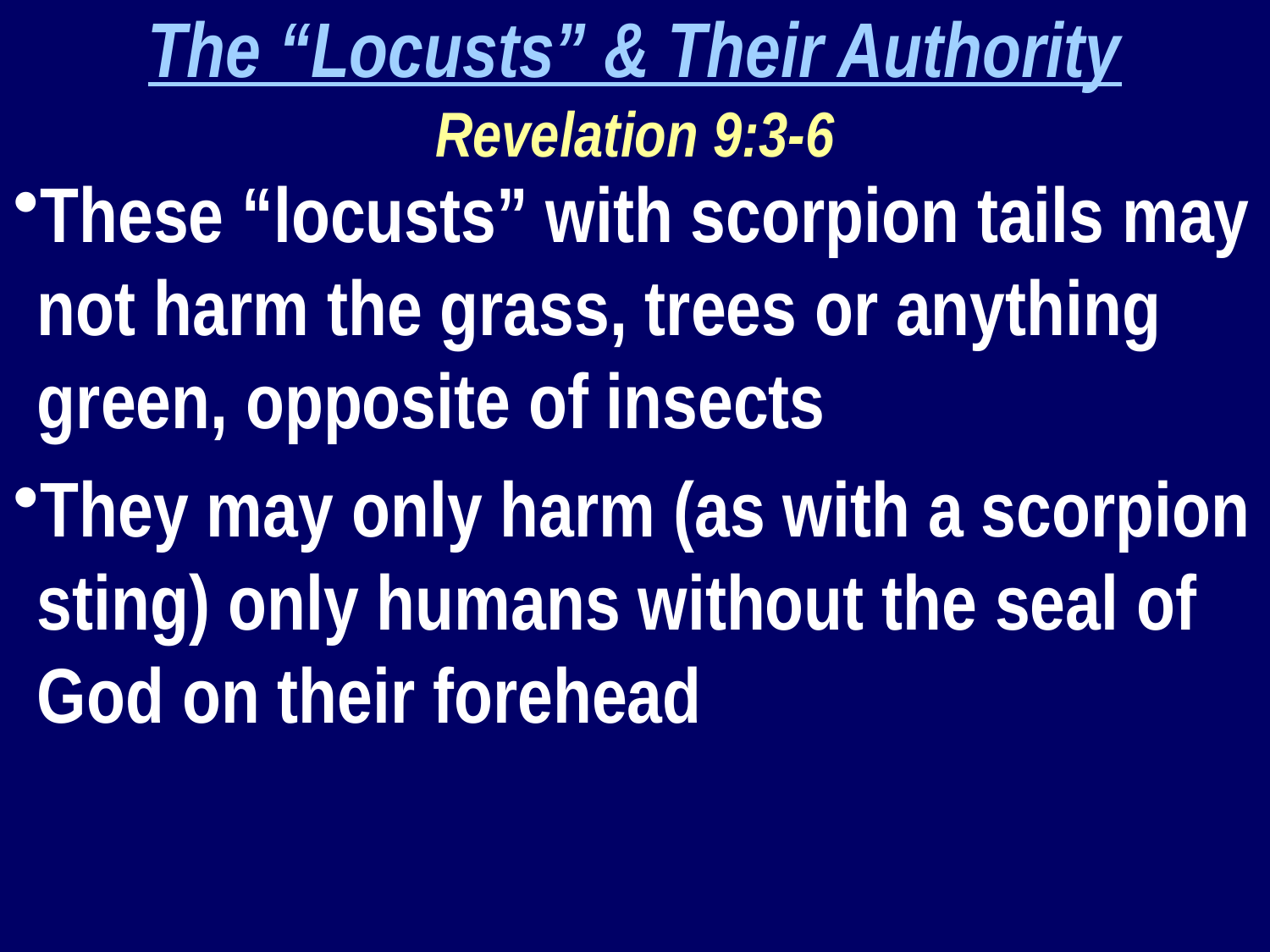

The “Locusts” & Their Authority
Revelation 9:3-6
These “locusts” with scorpion tails may not harm the grass, trees or anything green, opposite of insects
They may only harm (as with a scorpion sting) only humans without the seal of God on their forehead